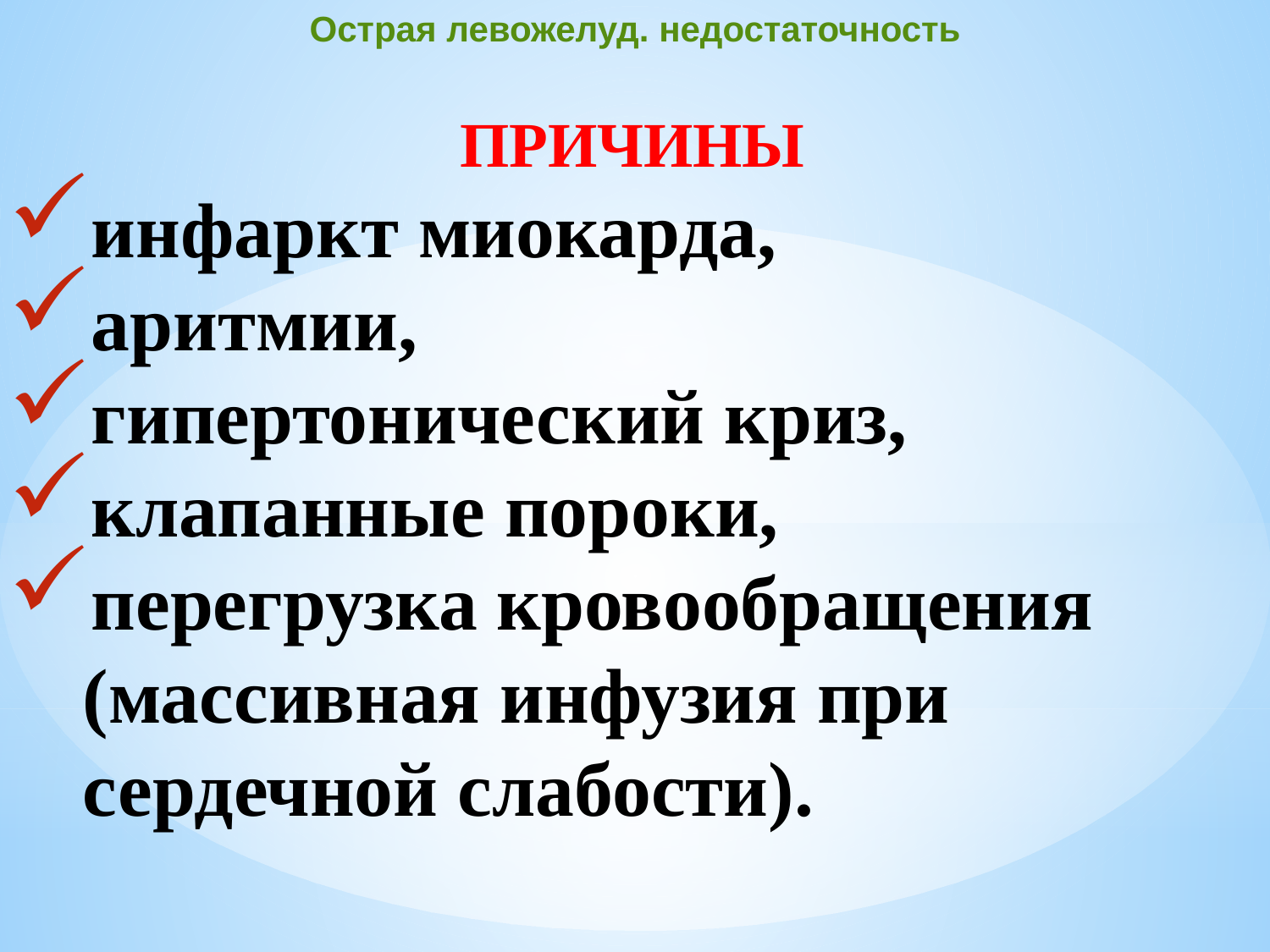

# Острая левожелуд. недостаточность
ПРИЧИНЫ
инфаркт миокарда,
аритмии,
гипертонический криз,
клапанные пороки,
перегрузка кровообращения (массивная инфузия при сердечной слабости).